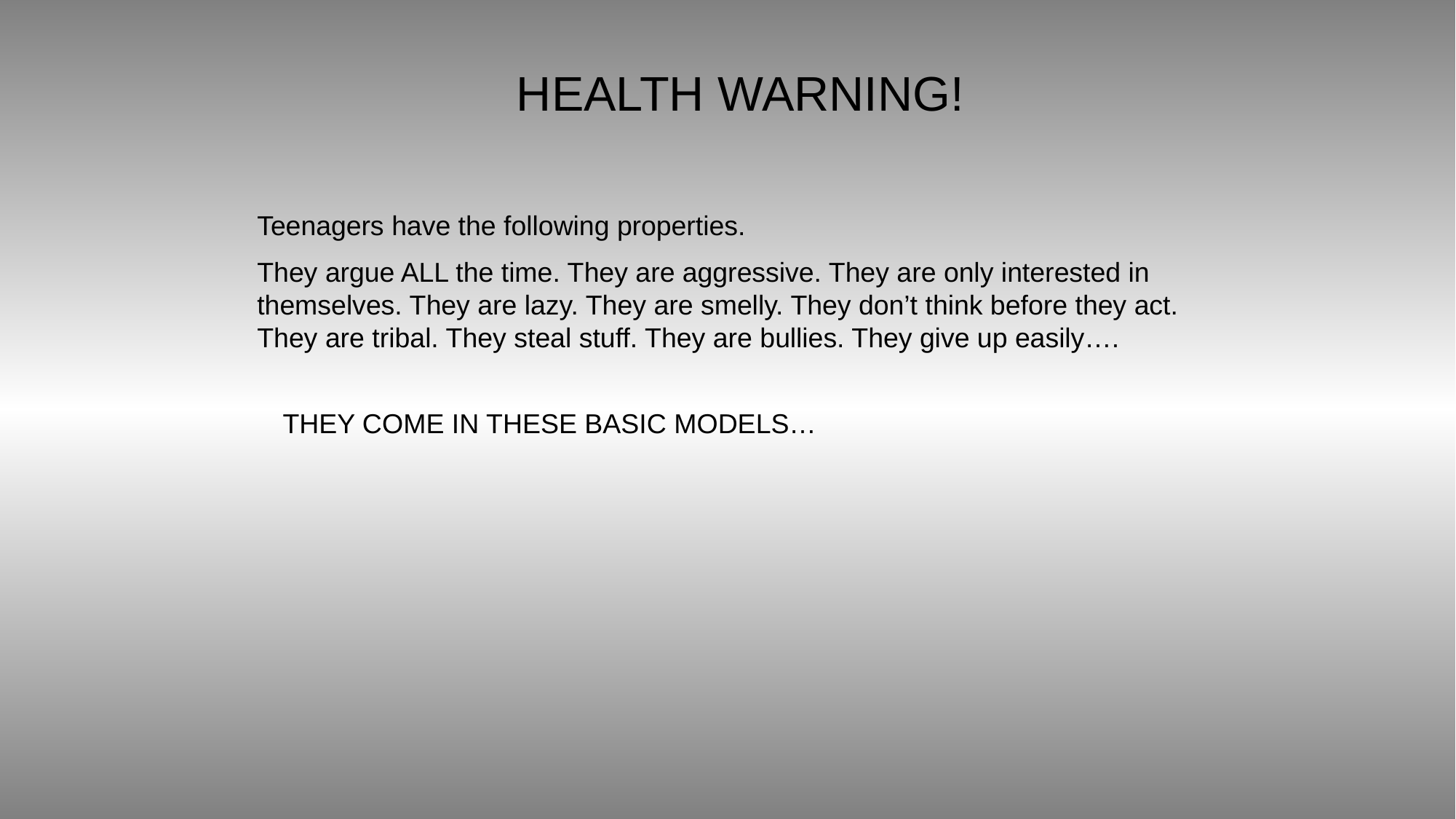

HEALTH WARNING!
Teenagers have the following properties.
They argue ALL the time. They are aggressive. They are only interested in themselves. They are lazy. They are smelly. They don’t think before they act. They are tribal. They steal stuff. They are bullies. They give up easily….
THEY COME IN THESE BASIC MODELS…